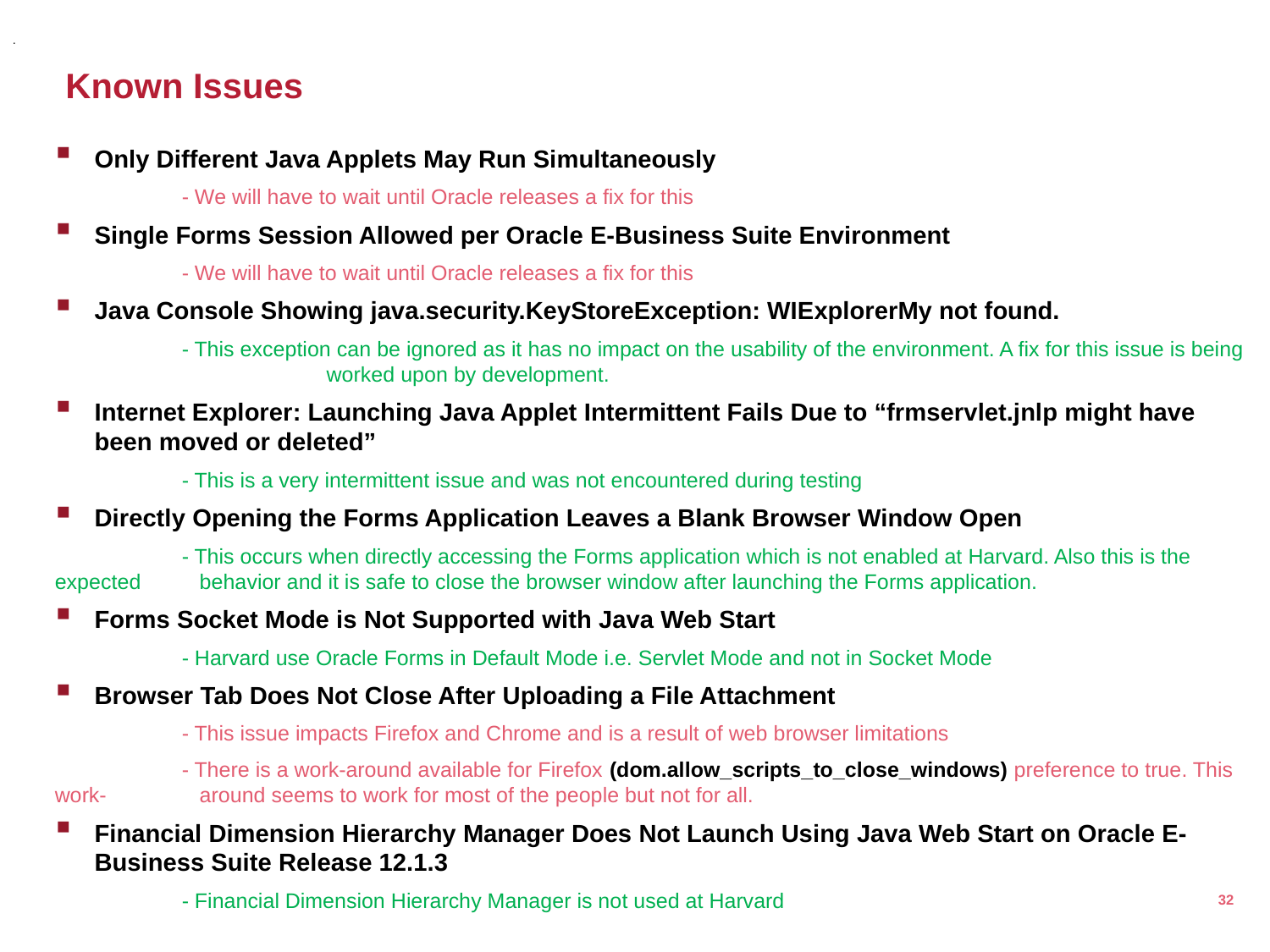

.
# Known Issues
Only Different Java Applets May Run Simultaneously
	- We will have to wait until Oracle releases a fix for this
Single Forms Session Allowed per Oracle E-Business Suite Environment
	- We will have to wait until Oracle releases a fix for this
Java Console Showing java.security.KeyStoreException: WIExplorerMy not found.
	- This exception can be ignored as it has no impact on the usability of the environment. A fix for this issue is being 	 	   worked upon by development.
Internet Explorer: Launching Java Applet Intermittent Fails Due to “frmservlet.jnlp might have been moved or deleted”
	- This is a very intermittent issue and was not encountered during testing
Directly Opening the Forms Application Leaves a Blank Browser Window Open
	- This occurs when directly accessing the Forms application which is not enabled at Harvard. Also this is the expected 	   behavior and it is safe to close the browser window after launching the Forms application.
Forms Socket Mode is Not Supported with Java Web Start
	- Harvard use Oracle Forms in Default Mode i.e. Servlet Mode and not in Socket Mode
Browser Tab Does Not Close After Uploading a File Attachment
	- This issue impacts Firefox and Chrome and is a result of web browser limitations
	- There is a work-around available for Firefox (dom.allow_scripts_to_close_windows) preference to true. This work-	   around seems to work for most of the people but not for all.
Financial Dimension Hierarchy Manager Does Not Launch Using Java Web Start on Oracle E-Business Suite Release 12.1.3
	- Financial Dimension Hierarchy Manager is not used at Harvard